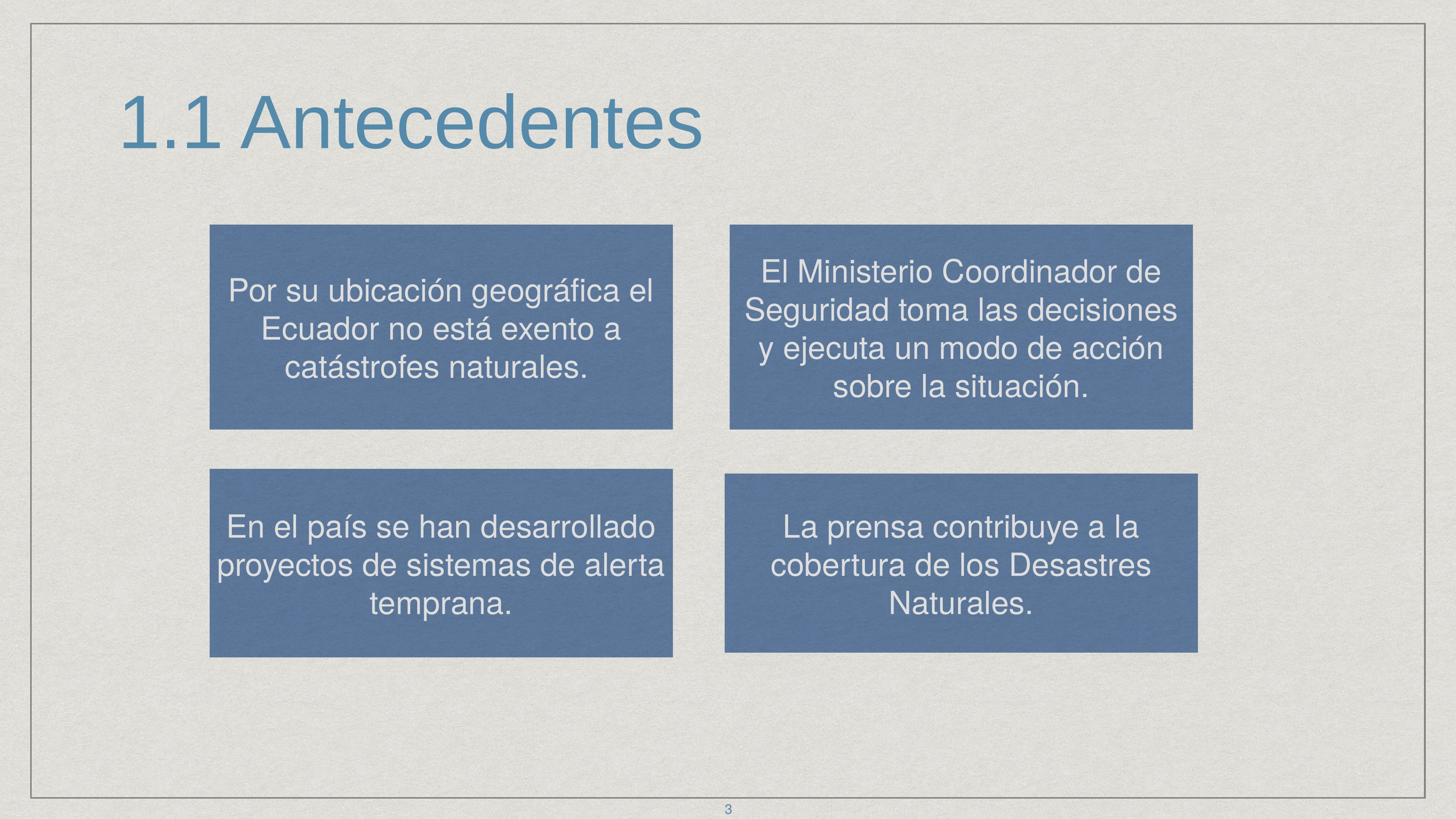

# 1.1 Antecedentes
Por su ubicación geográfica el Ecuador no está exento a catástrofes naturales.
El Ministerio Coordinador de Seguridad toma las decisiones y ejecuta un modo de acción sobre la situación.
En el país se han desarrollado proyectos de sistemas de alerta temprana.
La prensa contribuye a la cobertura de los Desastres Naturales.
3